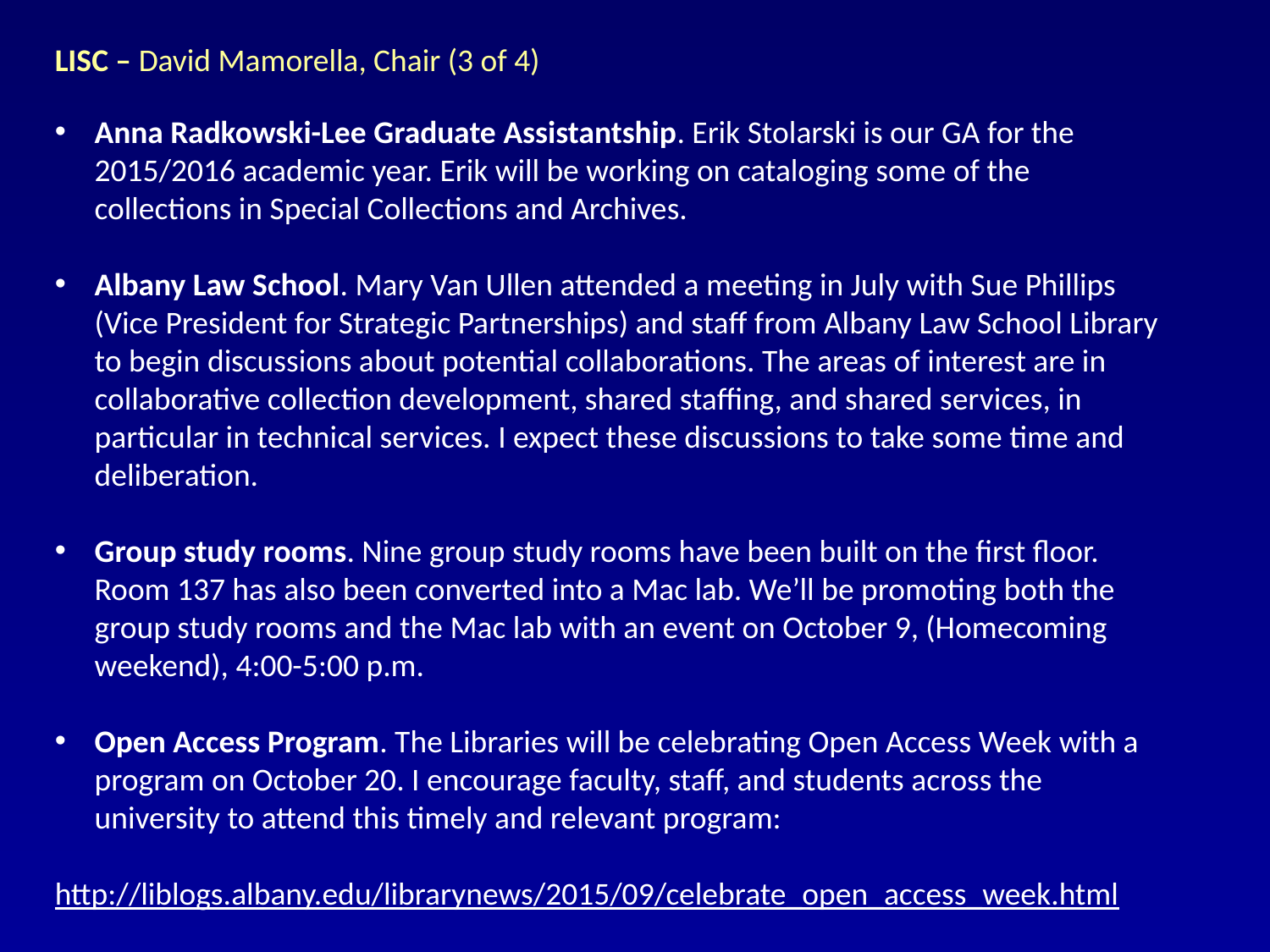

LISC – David Mamorella, Chair (3 of 4)
Anna Radkowski-Lee Graduate Assistantship. Erik Stolarski is our GA for the 2015/2016 academic year. Erik will be working on cataloging some of the collections in Special Collections and Archives.

Albany Law School. Mary Van Ullen attended a meeting in July with Sue Phillips (Vice President for Strategic Partnerships) and staff from Albany Law School Library to begin discussions about potential collaborations. The areas of interest are in collaborative collection development, shared staffing, and shared services, in particular in technical services. I expect these discussions to take some time and deliberation.

Group study rooms. Nine group study rooms have been built on the first floor. Room 137 has also been converted into a Mac lab. We’ll be promoting both the group study rooms and the Mac lab with an event on October 9, (Homecoming weekend), 4:00-5:00 p.m.

Open Access Program. The Libraries will be celebrating Open Access Week with a program on October 20. I encourage faculty, staff, and students across the university to attend this timely and relevant program:

http://liblogs.albany.edu/librarynews/2015/09/celebrate_open_access_week.html